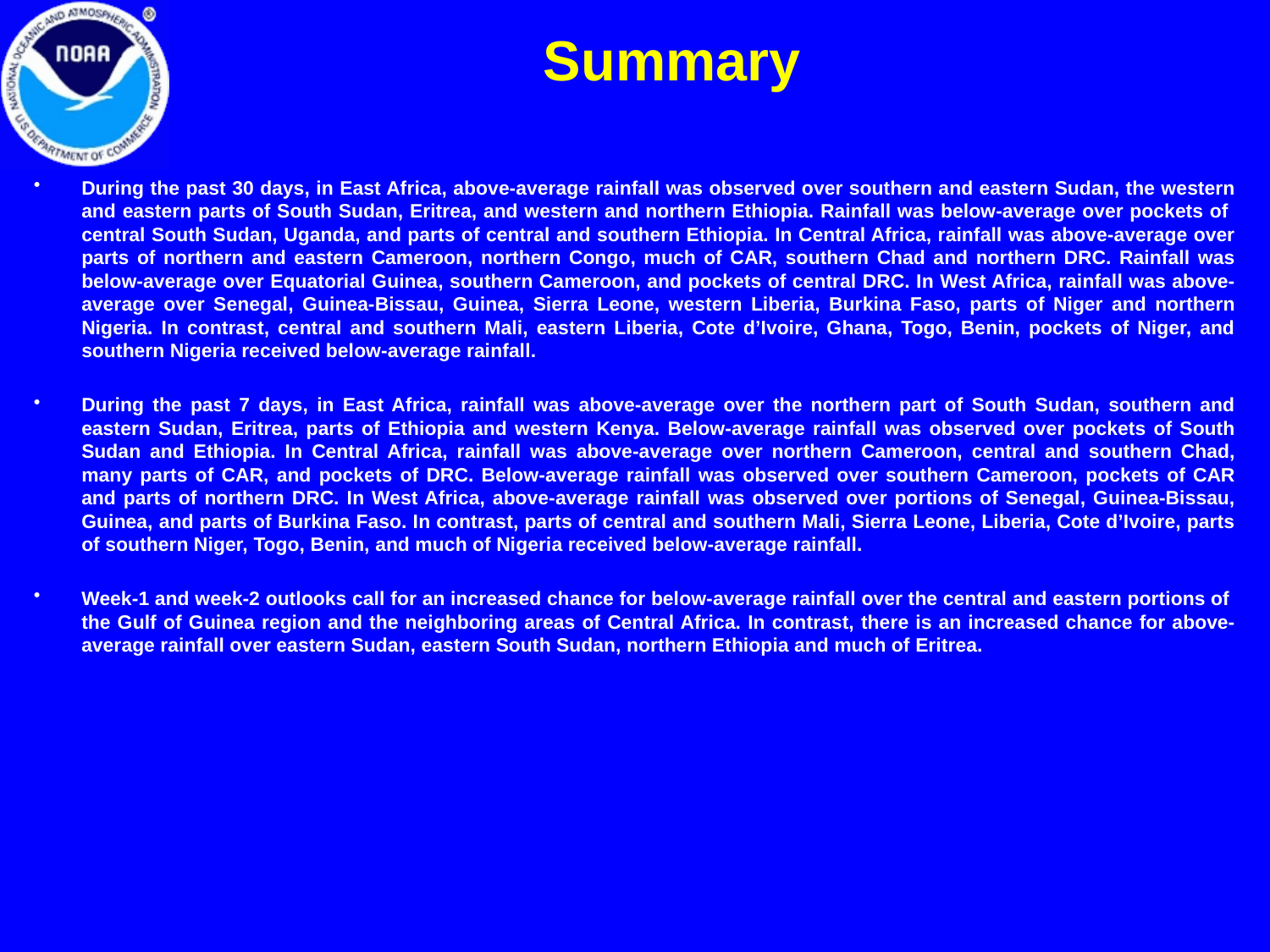

Summary
During the past 30 days, in East Africa, above-average rainfall was observed over southern and eastern Sudan, the western and eastern parts of South Sudan, Eritrea, and western and northern Ethiopia. Rainfall was below-average over pockets of  central South Sudan, Uganda, and parts of central and southern Ethiopia. In Central Africa, rainfall was above-average over parts of northern and eastern Cameroon, northern Congo, much of CAR, southern Chad and northern DRC. Rainfall was below-average over Equatorial Guinea, southern Cameroon, and pockets of central DRC. In West Africa, rainfall was above-average over Senegal, Guinea-Bissau, Guinea, Sierra Leone, western Liberia, Burkina Faso, parts of Niger and northern Nigeria. In contrast, central and southern Mali, eastern Liberia, Cote d’Ivoire, Ghana, Togo, Benin, pockets of Niger, and southern Nigeria received below-average rainfall.

During the past 7 days, in East Africa, rainfall was above-average over the northern part of South Sudan, southern and eastern Sudan, Eritrea, parts of Ethiopia and western Kenya. Below-average rainfall was observed over pockets of South Sudan and Ethiopia. In Central Africa, rainfall was above-average over northern Cameroon, central and southern Chad, many parts of CAR, and pockets of DRC. Below-average rainfall was observed over southern Cameroon, pockets of CAR and parts of northern DRC. In West Africa, above-average rainfall was observed over portions of Senegal, Guinea-Bissau, Guinea, and parts of Burkina Faso. In contrast, parts of central and southern Mali, Sierra Leone, Liberia, Cote d’Ivoire, parts of southern Niger, Togo, Benin, and much of Nigeria received below-average rainfall.

Week-1 and week-2 outlooks call for an increased chance for below-average rainfall over the central and eastern portions of  the Gulf of Guinea region and the neighboring areas of Central Africa. In contrast, there is an increased chance for above-average rainfall over eastern Sudan, eastern South Sudan, northern Ethiopia and much of Eritrea.